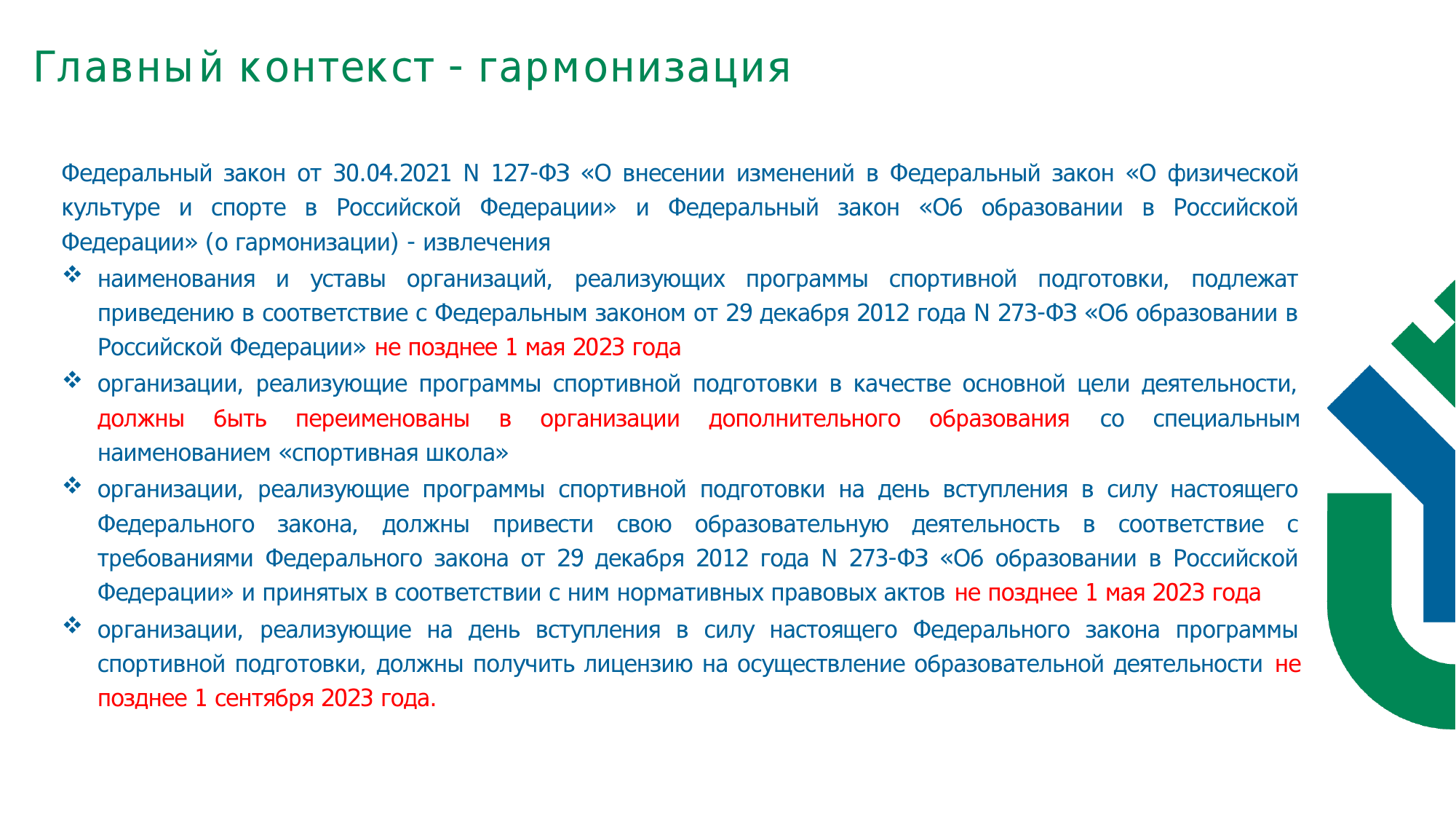

Главный контекст - гармонизация
Федеральный закон от 30.04.2021 N 127-ФЗ «О внесении изменений в Федеральный закон «О физической культуре и спорте в Российской Федерации» и Федеральный закон «Об образовании в Российской Федерации» (о гармонизации) - извлечения
наименования и уставы организаций, реализующих программы спортивной подготовки, подлежат приведению в соответствие с Федеральным законом от 29 декабря 2012 года N 273-ФЗ «Об образовании в Российской Федерации» не позднее 1 мая 2023 года
организации, реализующие программы спортивной подготовки в качестве основной цели деятельности, должны быть переименованы в организации дополнительного образования со специальным наименованием «спортивная школа»
организации, реализующие программы спортивной подготовки на день вступления в силу настоящего Федерального закона, должны привести свою образовательную деятельность в соответствие с требованиями Федерального закона от 29 декабря 2012 года N 273-ФЗ «Об образовании в Российской Федерации» и принятых в соответствии с ним нормативных правовых актов не позднее 1 мая 2023 года
организации, реализующие на день вступления в силу настоящего Федерального закона программы спортивной подготовки, должны получить лицензию на осуществление образовательной деятельности не позднее 1 сентября 2023 года.